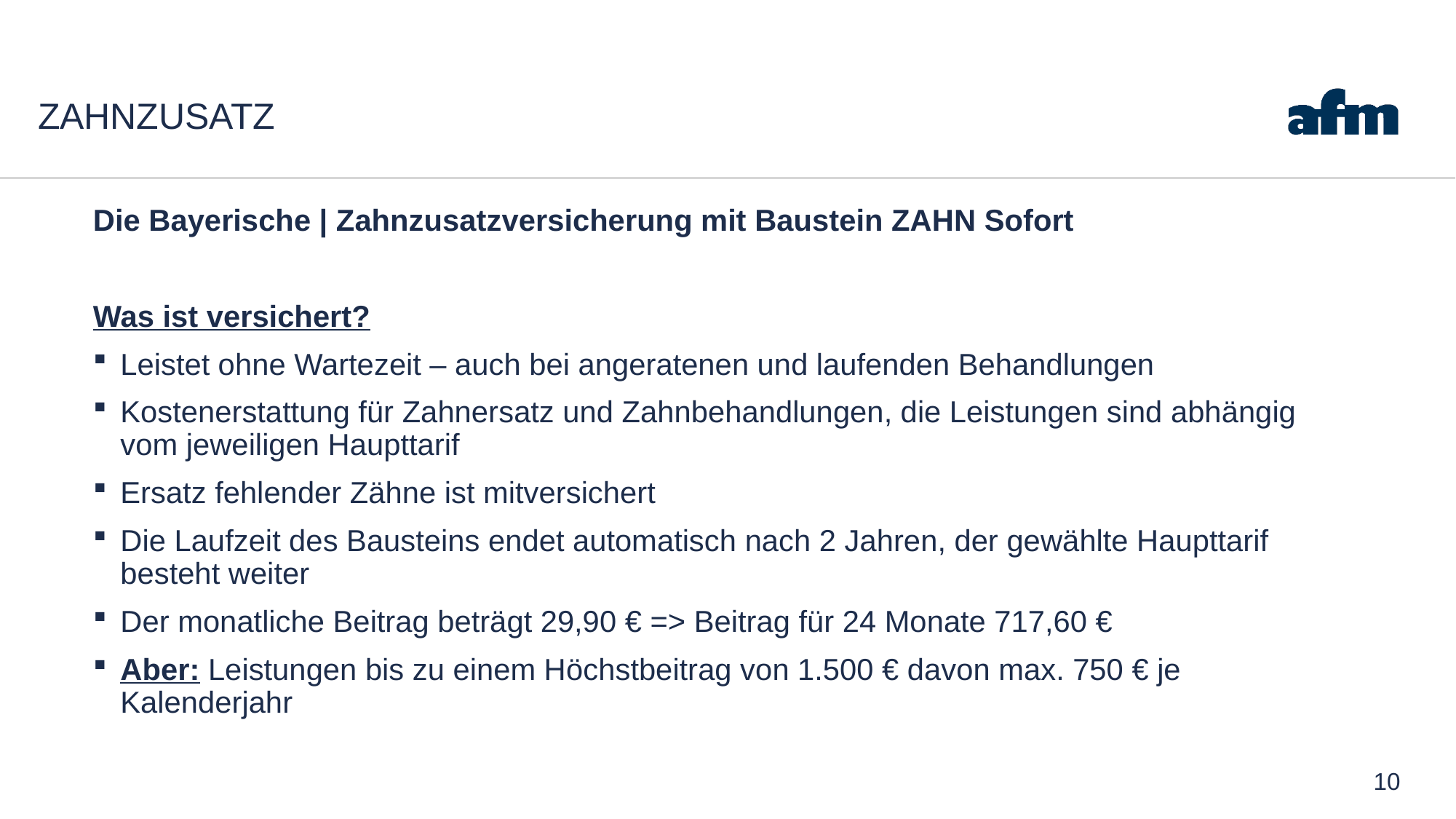

# Zahnzusatz
Die Bayerische | Zahnzusatzversicherung mit Baustein ZAHN Sofort

Was ist versichert?
Leistet ohne Wartezeit – auch bei angeratenen und laufenden Behandlungen
Kostenerstattung für Zahnersatz und Zahnbehandlungen, die Leistungen sind abhängig vom jeweiligen Haupttarif
Ersatz fehlender Zähne ist mitversichert
Die Laufzeit des Bausteins endet automatisch nach 2 Jahren, der gewählte Haupttarif besteht weiter
Der monatliche Beitrag beträgt 29,90 € => Beitrag für 24 Monate 717,60 €
Aber: Leistungen bis zu einem Höchstbeitrag von 1.500 € davon max. 750 € je Kalenderjahr

10